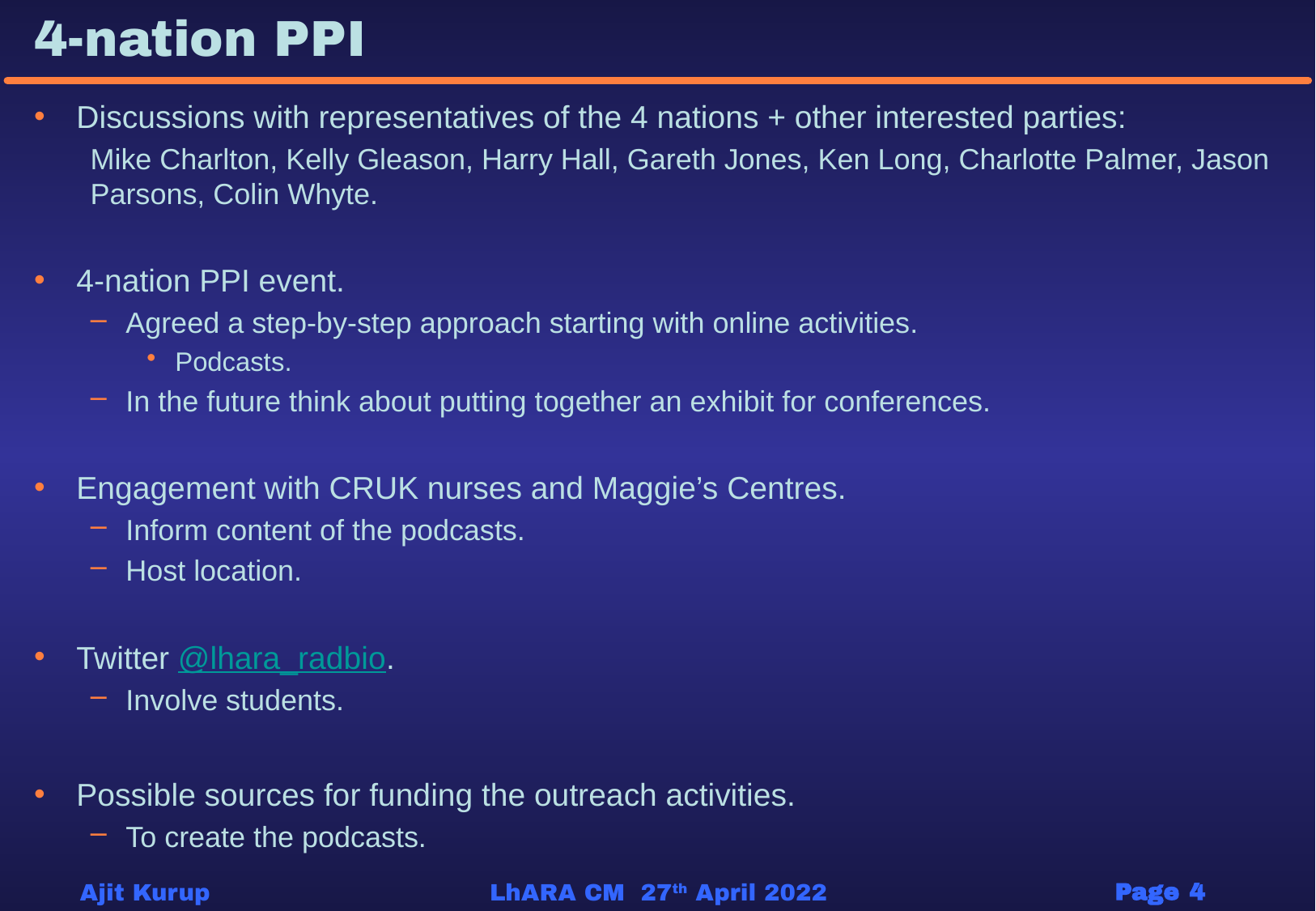

# 4-nation PPI
Discussions with representatives of the 4 nations + other interested parties:
Mike Charlton, Kelly Gleason, Harry Hall, Gareth Jones, Ken Long, Charlotte Palmer, Jason Parsons, Colin Whyte.

4-nation PPI event.
Agreed a step-by-step approach starting with online activities.
Podcasts.
In the future think about putting together an exhibit for conferences.

Engagement with CRUK nurses and Maggie’s Centres.
Inform content of the podcasts.
Host location.

Twitter @lhara_radbio.
Involve students.

Possible sources for funding the outreach activities.
To create the podcasts.